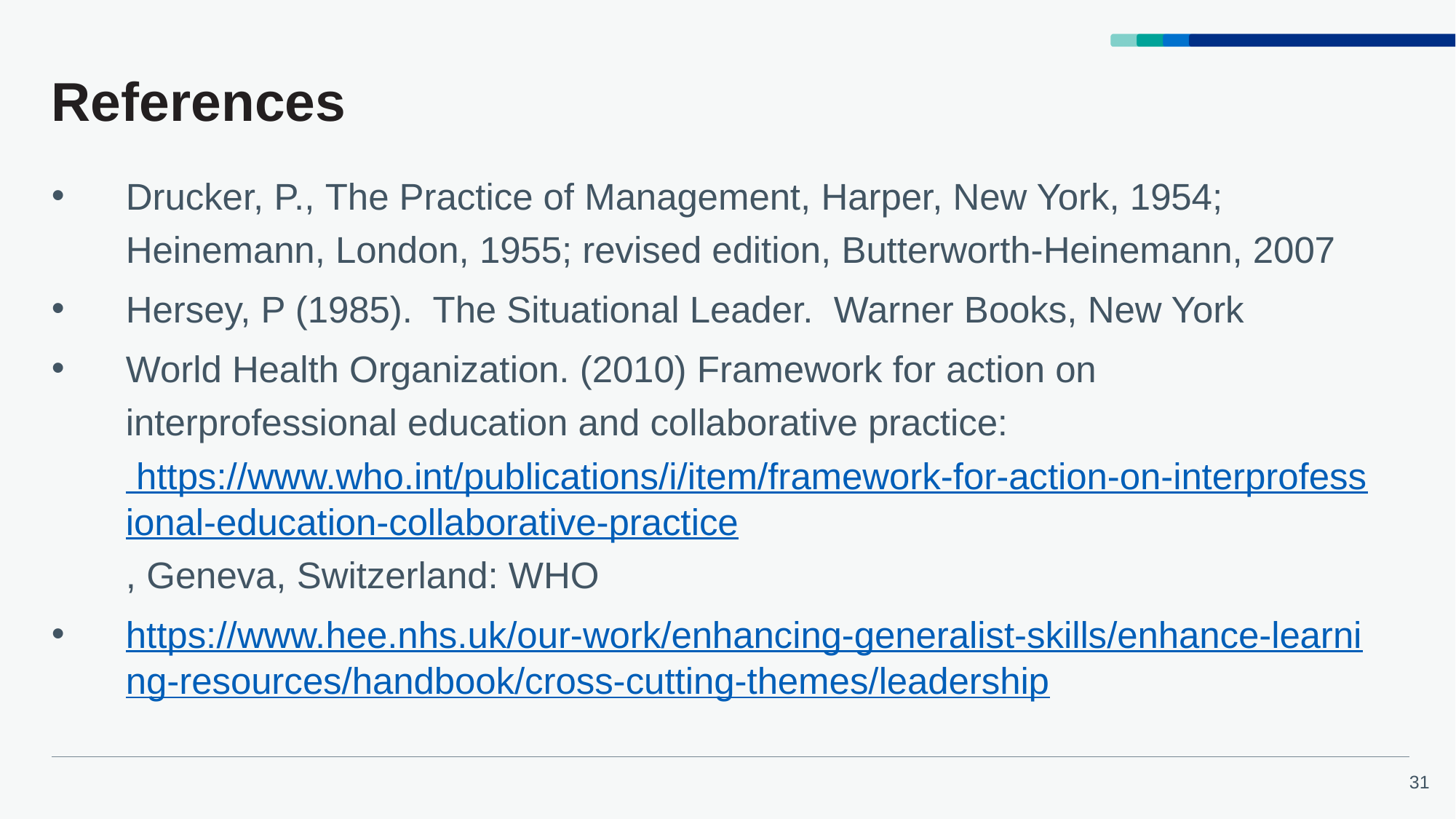

# References
Drucker, P., The Practice of Management, Harper, New York, 1954; Heinemann, London, 1955; revised edition, Butterworth-Heinemann, 2007
Hersey, P (1985).  The Situational Leader.  Warner Books, New York
World Health Organization. (2010) Framework for action on interprofessional education and collaborative practice: https://www.who.int/publications/i/item/framework-for-action-on-interprofessional-education-collaborative-practice, Geneva, Switzerland: WHO
https://www.hee.nhs.uk/our-work/enhancing-generalist-skills/enhance-learning-resources/handbook/cross-cutting-themes/leadership